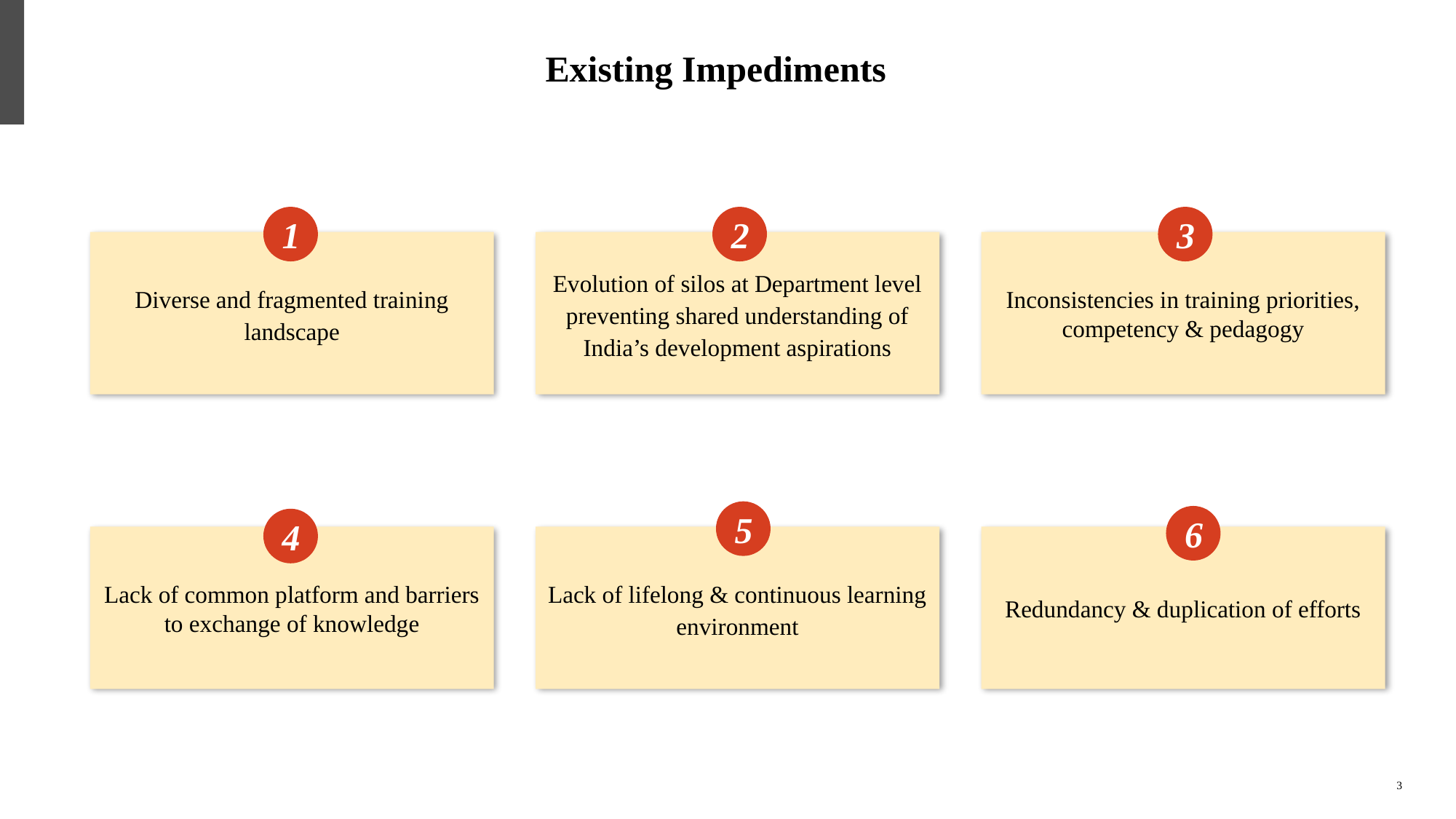

# Existing Impediments

1
2
3
Inconsistencies in training priorities, competency & pedagogy
Diverse and fragmented training landscape
Evolution of silos at Department level preventing shared understanding of India’s development aspirations

5
6
4
Redundancy & duplication of efforts
Lack of common platform and barriers to exchange of knowledge
Lack of lifelong & continuous learning environment

3